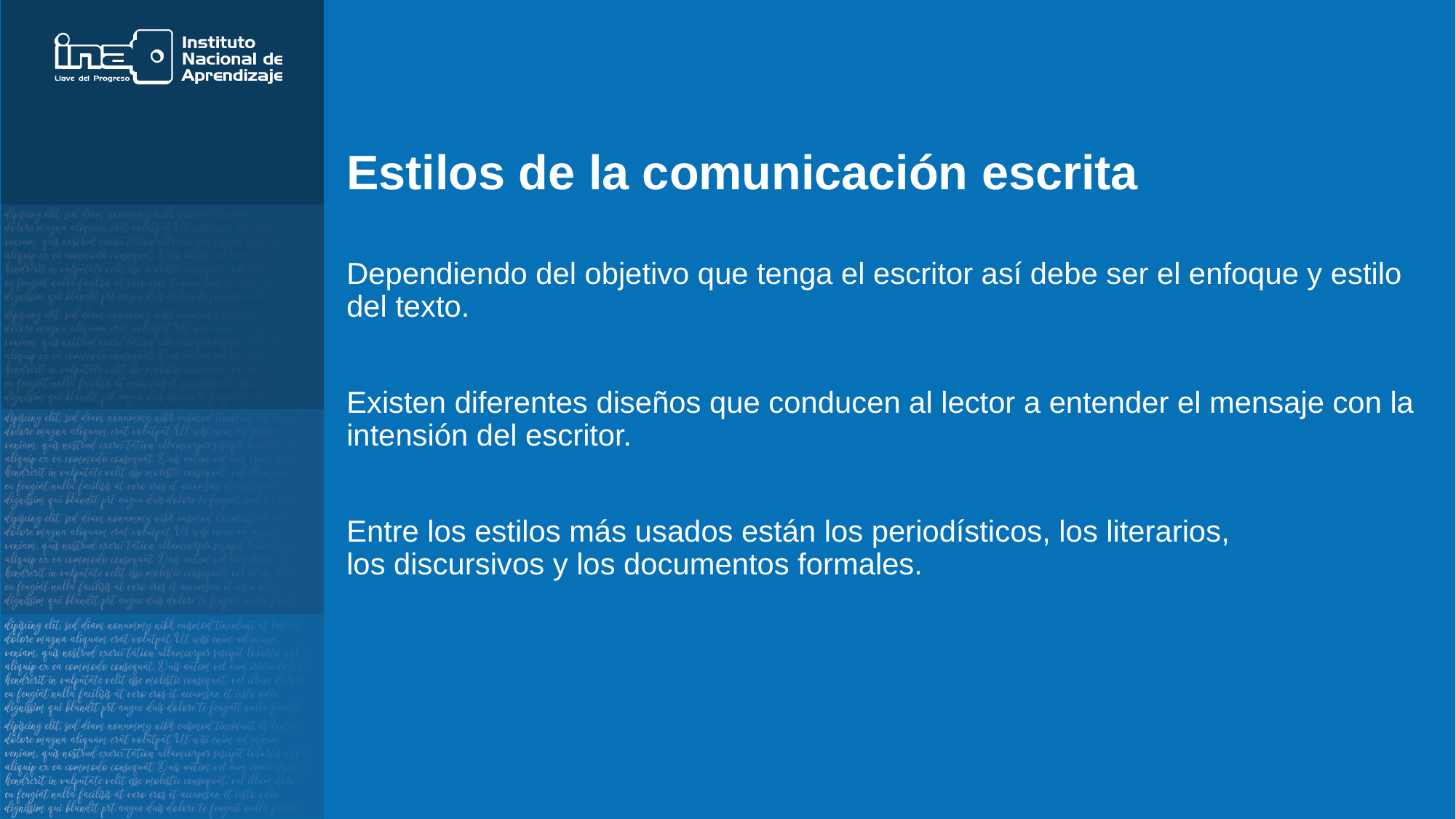

# Estilos de la comunicación escrita
Dependiendo del objetivo que tenga el escritor así debe ser el enfoque y estilo del texto.

Existen diferentes diseños que conducen al lector a entender el mensaje con la intensión del escritor.

Entre los estilos más usados están los periodísticos, los literarios, los discursivos y los documentos formales.